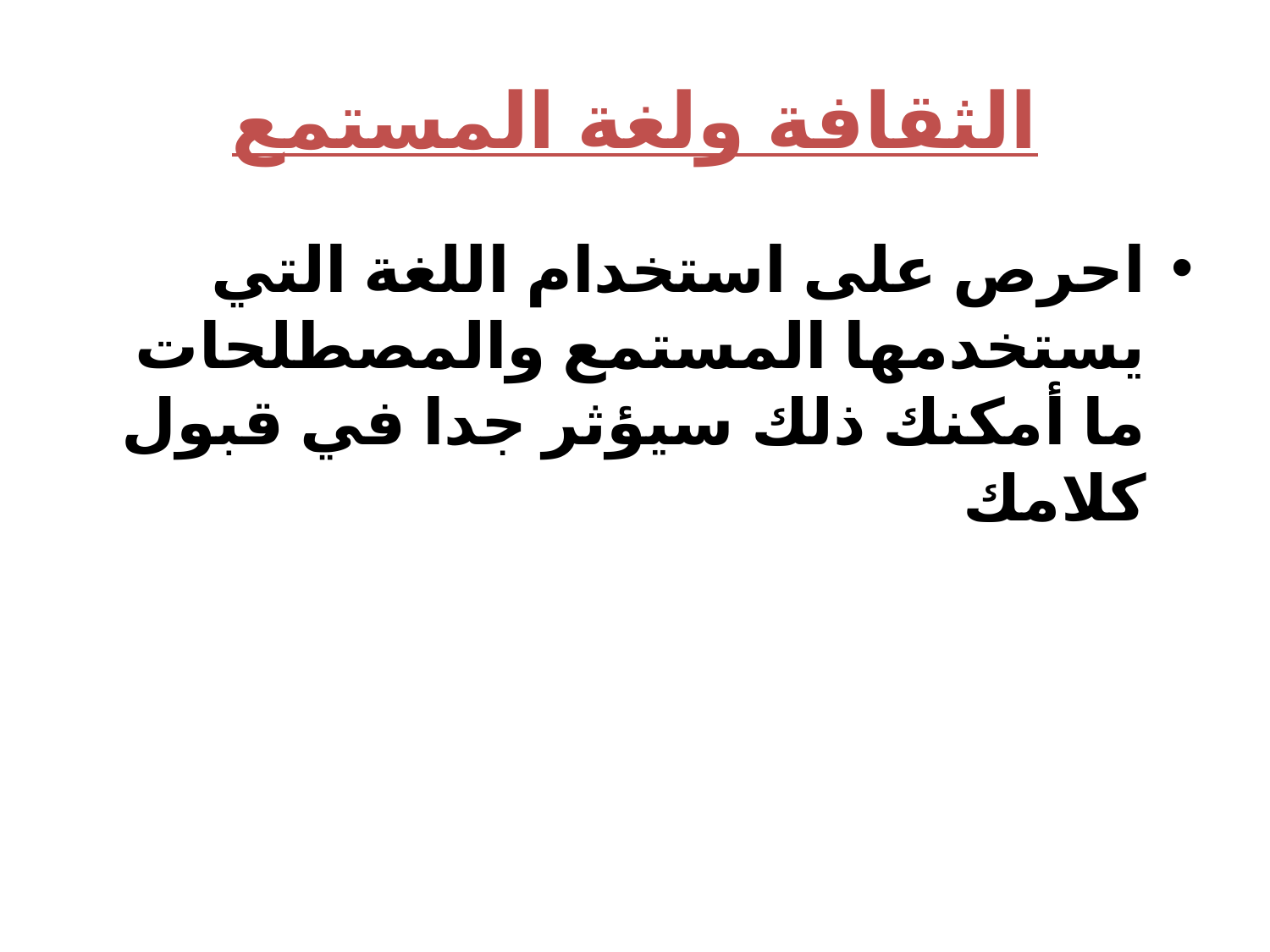

# الثقافة ولغة المستمع
احرص على استخدام اللغة التي  يستخدمها المستمع والمصطلحات ما أمكنك ذلك سيؤثر جدا في قبول كلامك